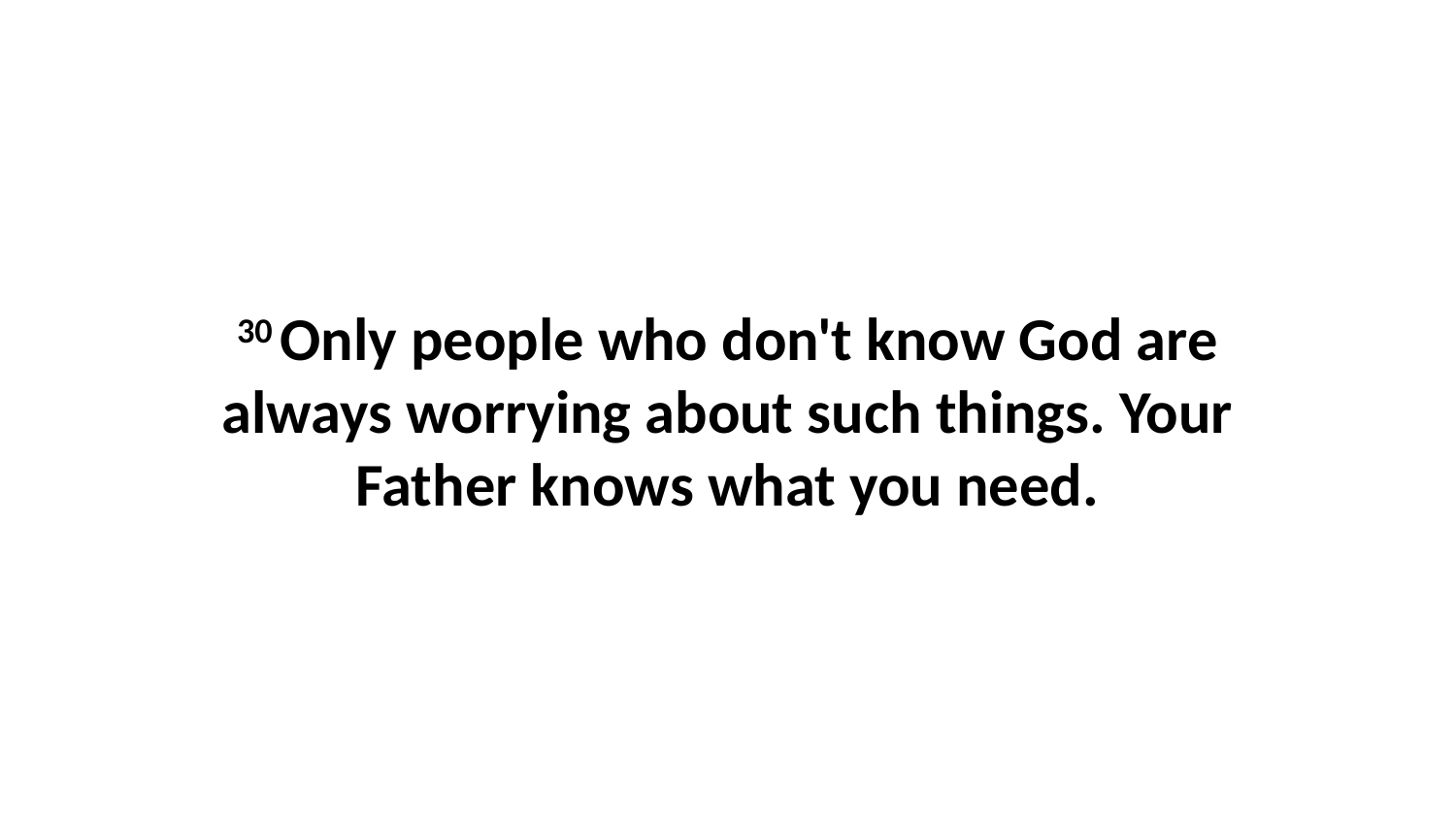

30 Only people who don't know God are always worrying about such things. Your Father knows what you need.